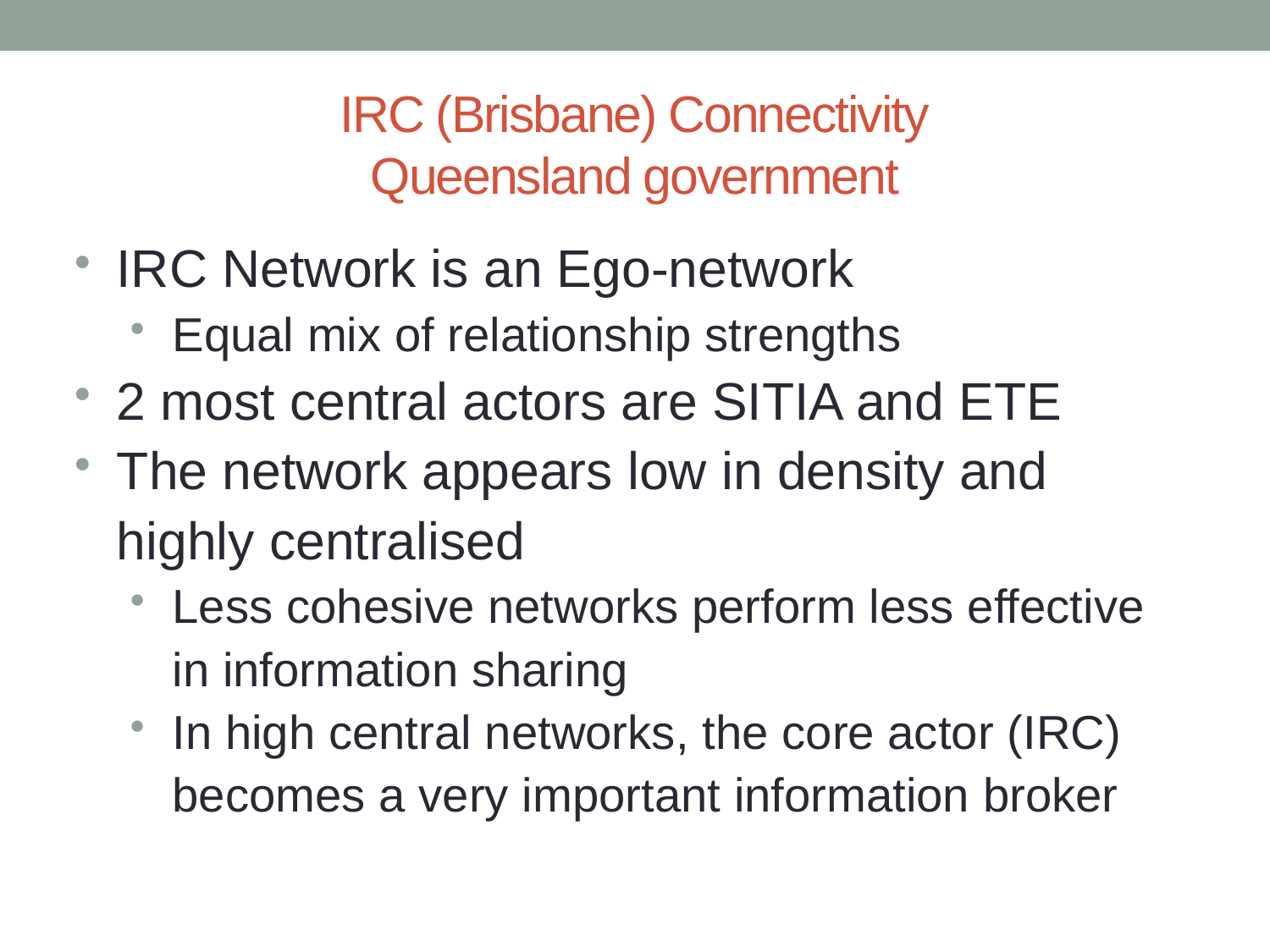

# IRC (Brisbane) Connectivity Queensland government
IRC Network is an Ego-network
Equal mix of relationship strengths
2 most central actors are SITIA and ETE
The network appears low in density and highly centralised
Less cohesive networks perform less effective in information sharing
In high central networks, the core actor (IRC) becomes a very important information broker